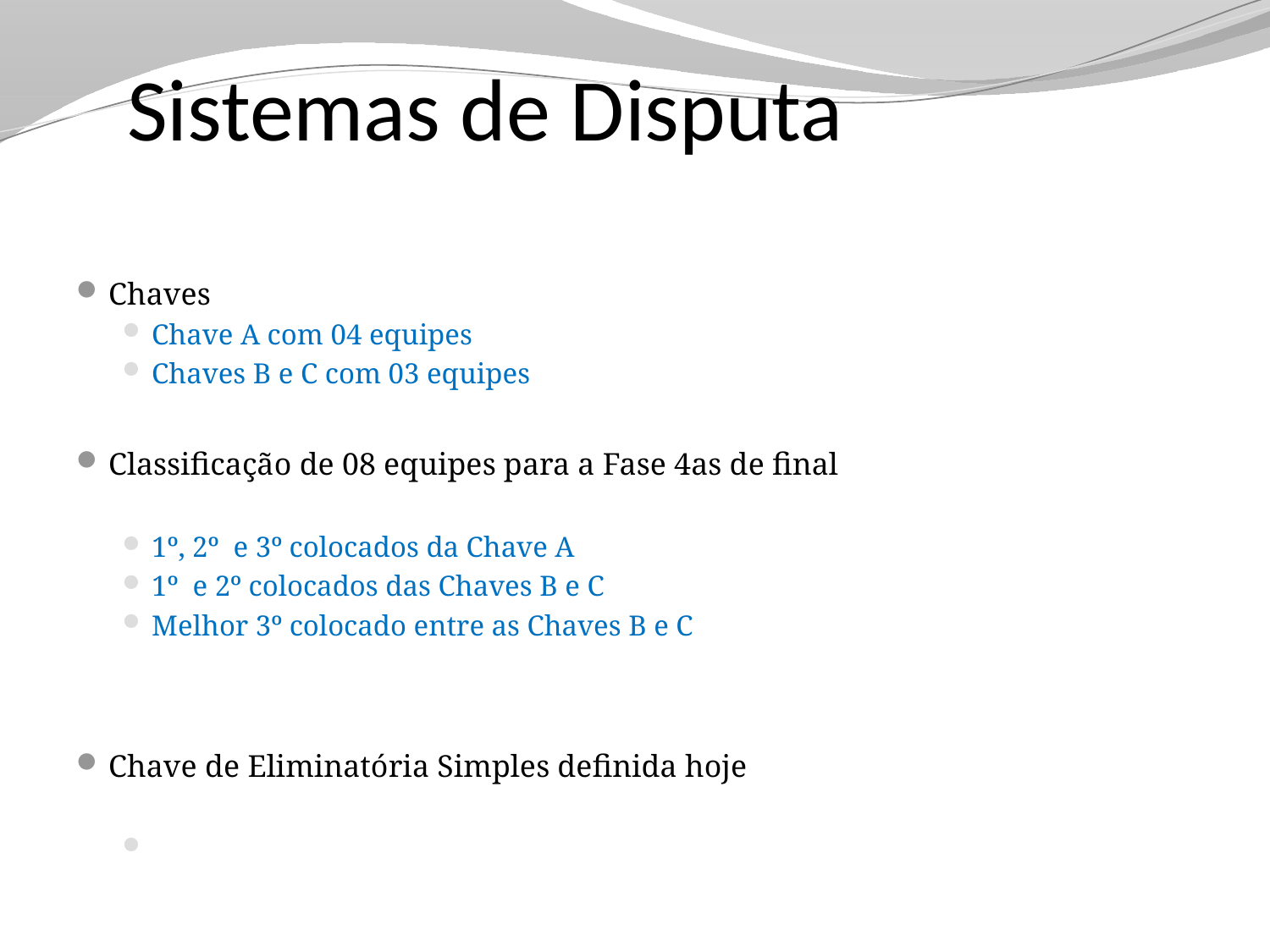

# Sistemas de Disputa
Chaves
Chave A com 04 equipes
Chaves B e C com 03 equipes

Classificação de 08 equipes para a Fase 4as de final

1º, 2º  e 3º colocados da Chave A
1º  e 2º colocados das Chaves B e C
Melhor 3º colocado entre as Chaves B e C

Chave de Eliminatória Simples definida hoje